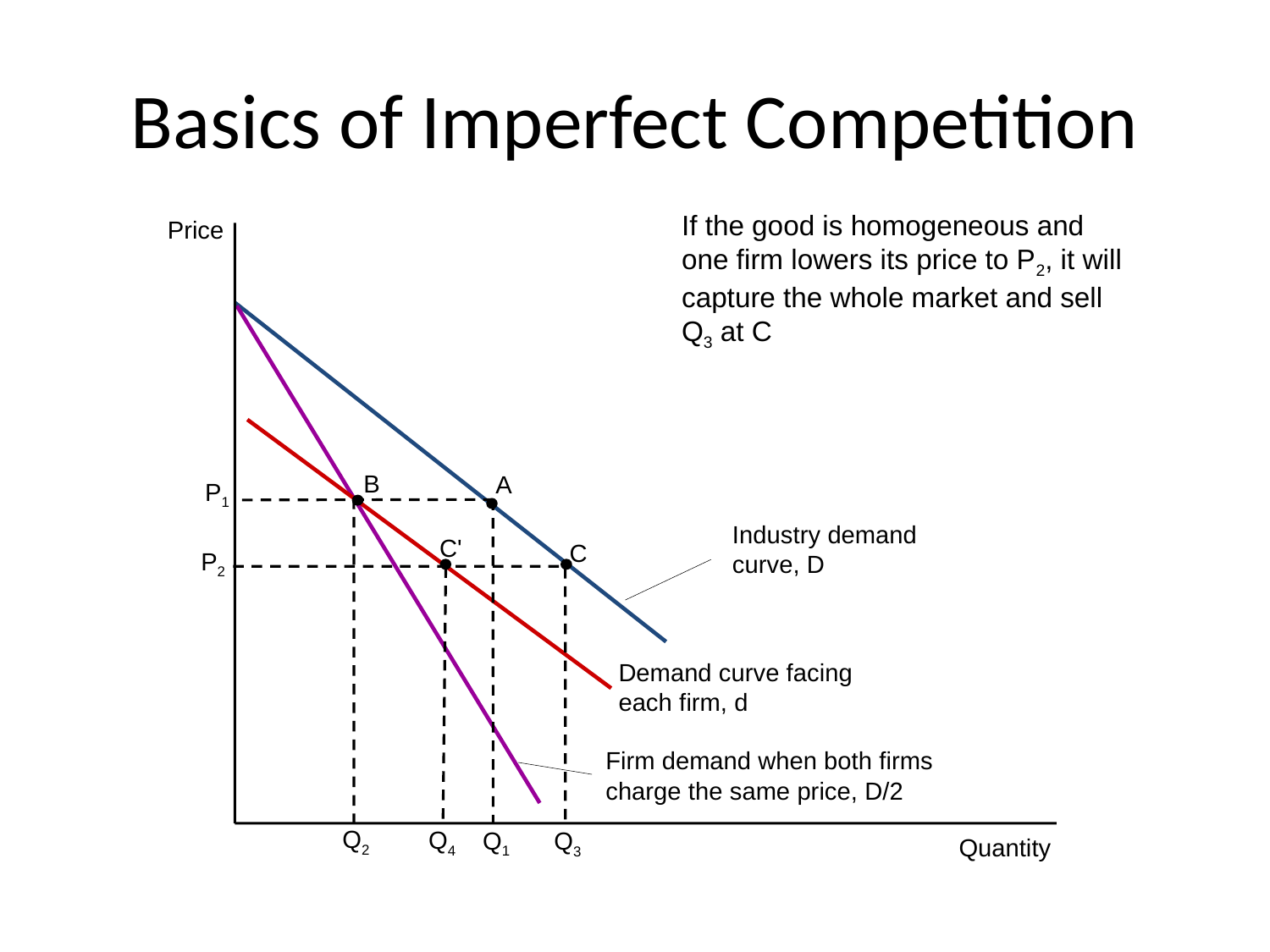

# Basics of Imperfect Competition
When there are two firms in the industry and both charge P1, the total market demand is Q1 at A with each firm selling Q2 at B
If the good is homogeneous and one firm lowers its price to P2, it will capture the whole market and sell Q3 at C
Price

If the goods are differentiated then at P2 it will only capture part of the market and sell Q4 at C’

B
A
P1

Q2
Q1

Industry demand curve, D
C'

Q4
C
P2

Q3

Demand curve facing each firm, d
Firm demand when both firms charge the same price, D/2

Quantity